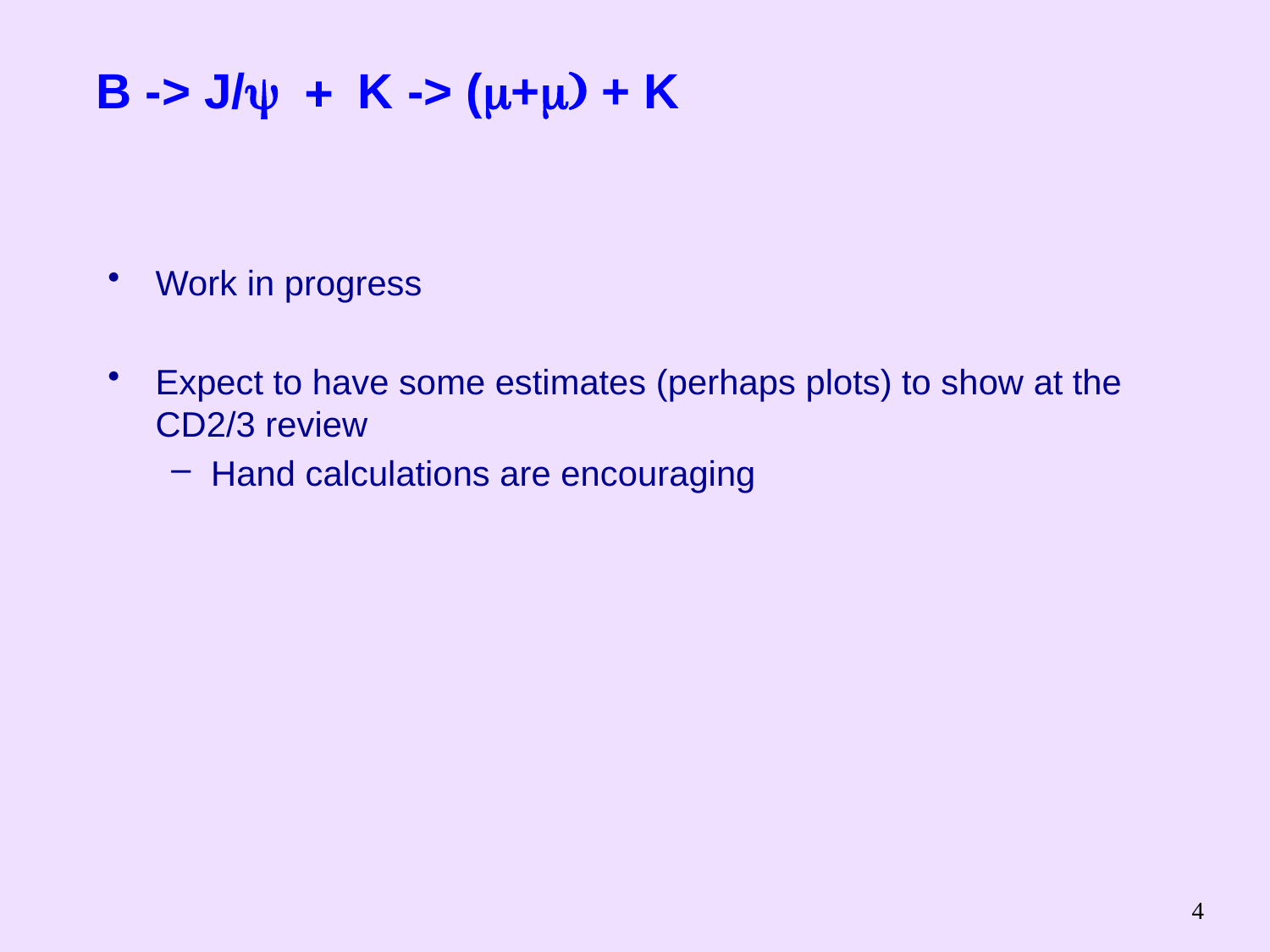

B -> J/ψ + K -> (μ+μ) + K

Work in progress

Expect to have some estimates (perhaps plots) to show at the CD2/3 review
Hand calculations are encouraging

4